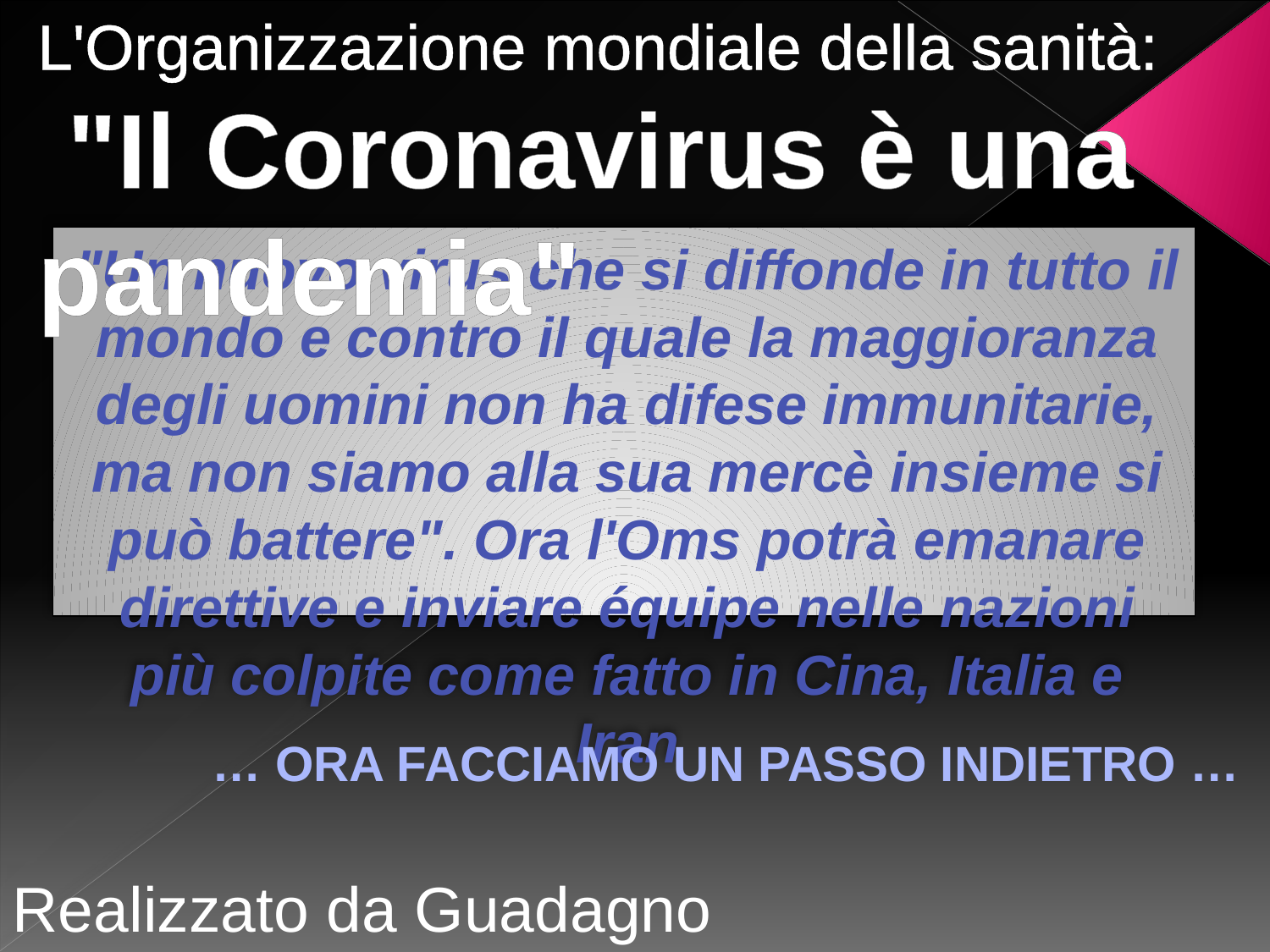

L'Organizzazione mondiale della sanità:
 "Il Coronavirus è una pandemia"
"Un nuovo virus che si diffonde in tutto il mondo e contro il quale la maggioranza degli uomini non ha difese immunitarie, ma non siamo alla sua mercè insieme si può battere". Ora l'Oms potrà emanare direttive e inviare équipe nelle nazioni più colpite come fatto in Cina, Italia e Iran
… ORA FACCIAMO UN PASSO INDIETRO …
Realizzato da Guadagno Valeria